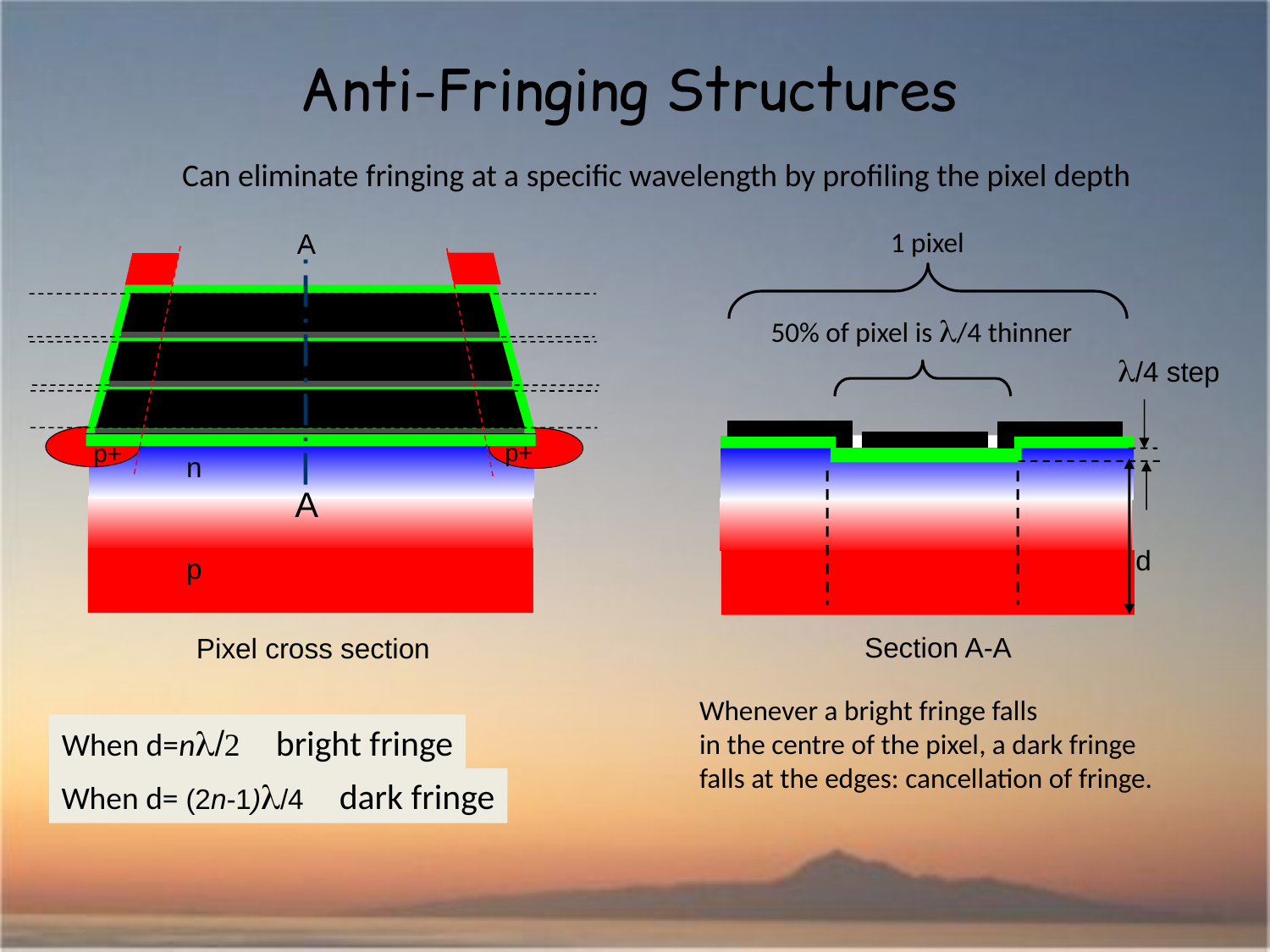

Anti-Fringing Structures

Can eliminate fringing at a specific wavelength by profiling the pixel depth
1 pixel
A

50% of pixel is λ/4 thinner

λ/4 step

p+
p+

n

p

A
d

Section A-A
Pixel cross section
Whenever a bright fringe falls
in the centre of the pixel, a dark fringe
falls at the edges: cancellation of fringe.
When d=nλ/2  bright fringe
When d= (2n-1)λ/4  dark fringe